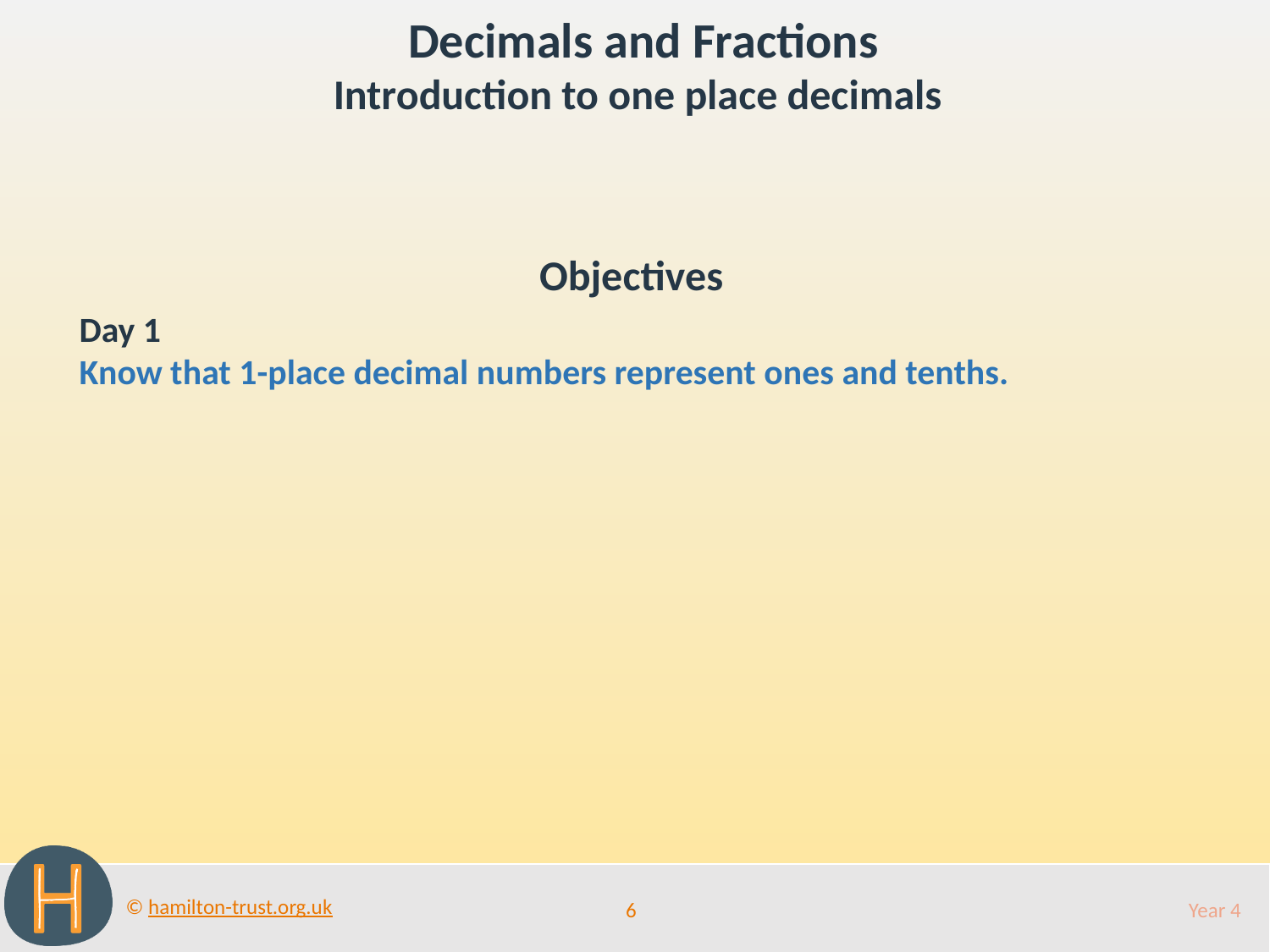

Decimals and Fractions
Introduction to one place decimals

Objectives
Day 1
Know that 1-place decimal numbers represent ones and tenths.
6
Year 4